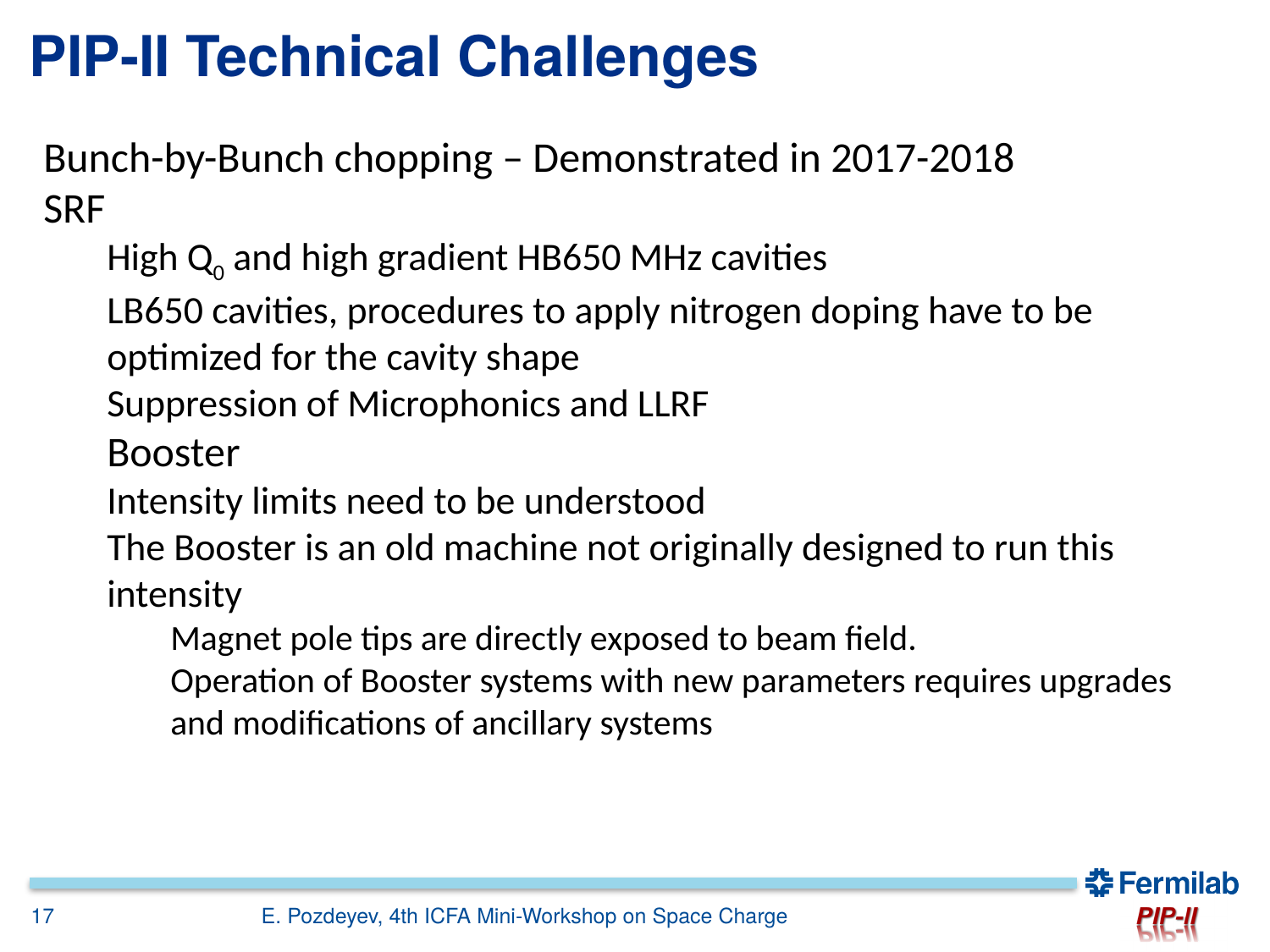

#
PIP-II Technical Challenges
Bunch-by-Bunch chopping – Demonstrated in 2017-2018
SRF
High Q0 and high gradient HB650 MHz cavities
LB650 cavities, procedures to apply nitrogen doping have to be optimized for the cavity shape
Suppression of Microphonics and LLRF
Booster
Intensity limits need to be understood
The Booster is an old machine not originally designed to run this intensity
Magnet pole tips are directly exposed to beam field.
Operation of Booster systems with new parameters requires upgrades and modifications of ancillary systems
17
E. Pozdeyev, 4th ICFA Mini-Workshop on Space Charge